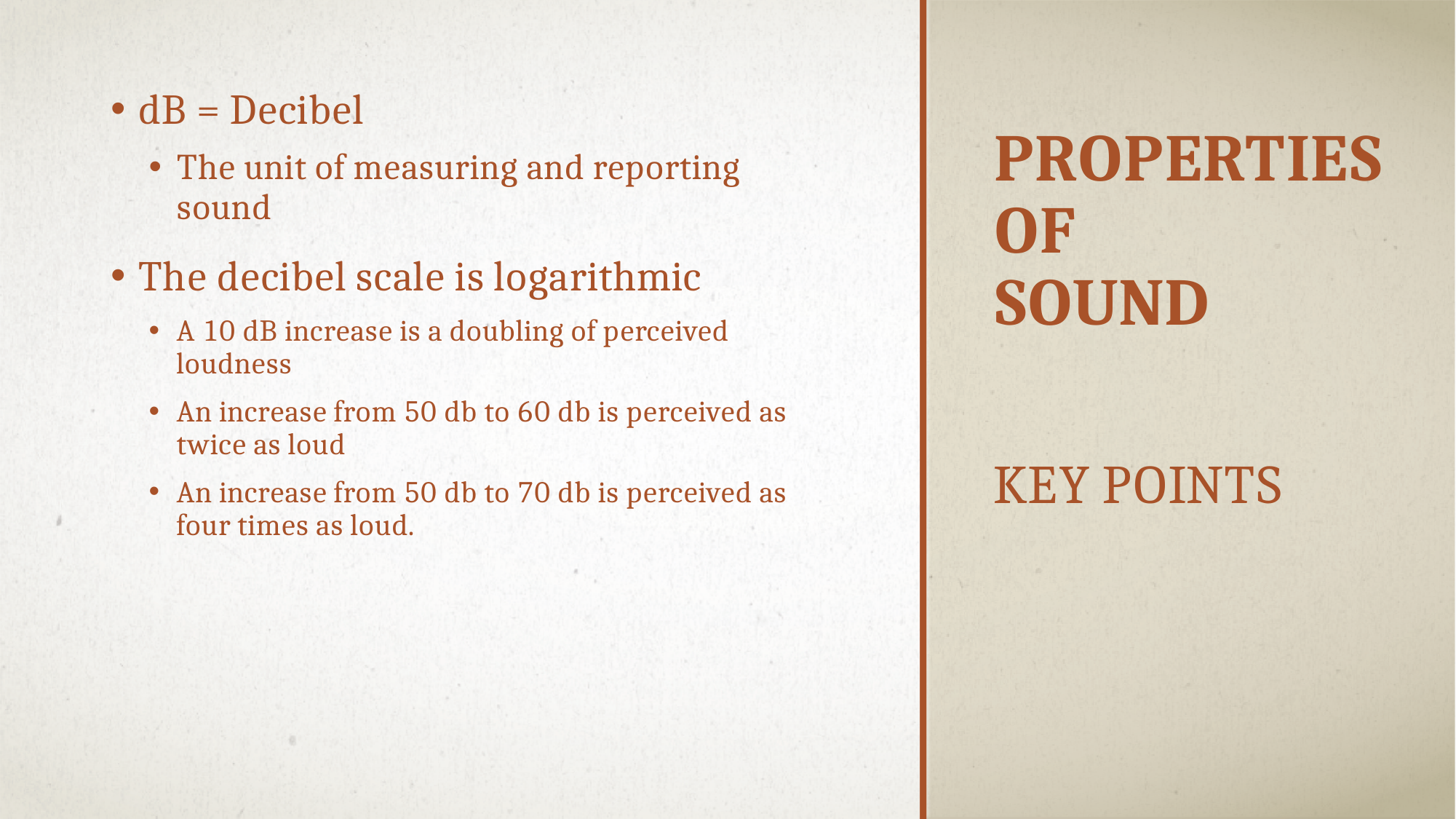

dB = Decibel
The unit of measuring and reporting sound
The decibel scale is logarithmic
A 10 dB increase is a doubling of perceived loudness
An increase from 50 db to 60 db is perceived as twice as loud
An increase from 50 db to 70 db is perceived as four times as loud.

# Properties of sound
KEY POINTS